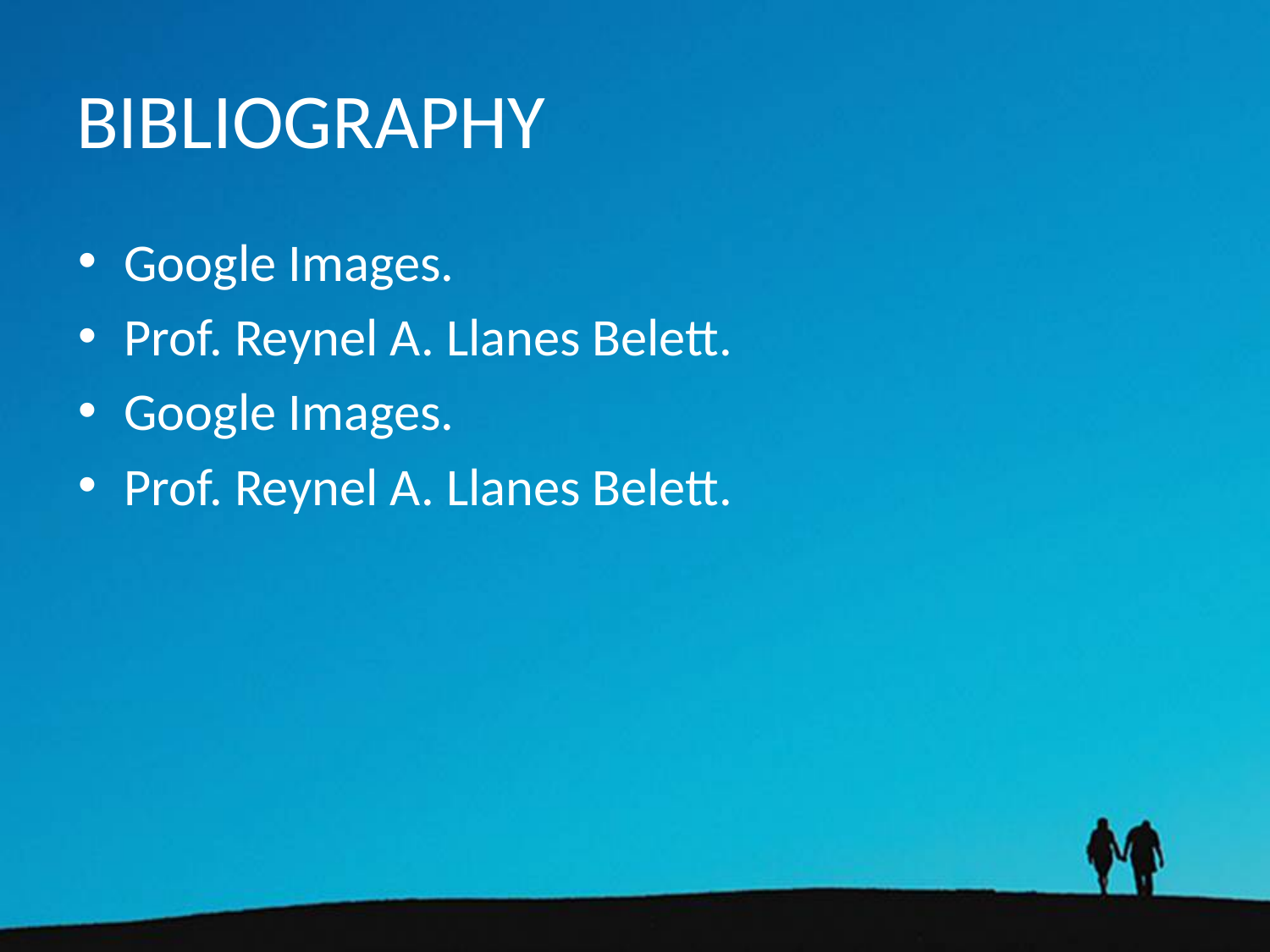

# BIBLIOGRAPHY
Google Images.
Prof. Reynel A. Llanes Belett.
Google Images.
Prof. Reynel A. Llanes Belett.